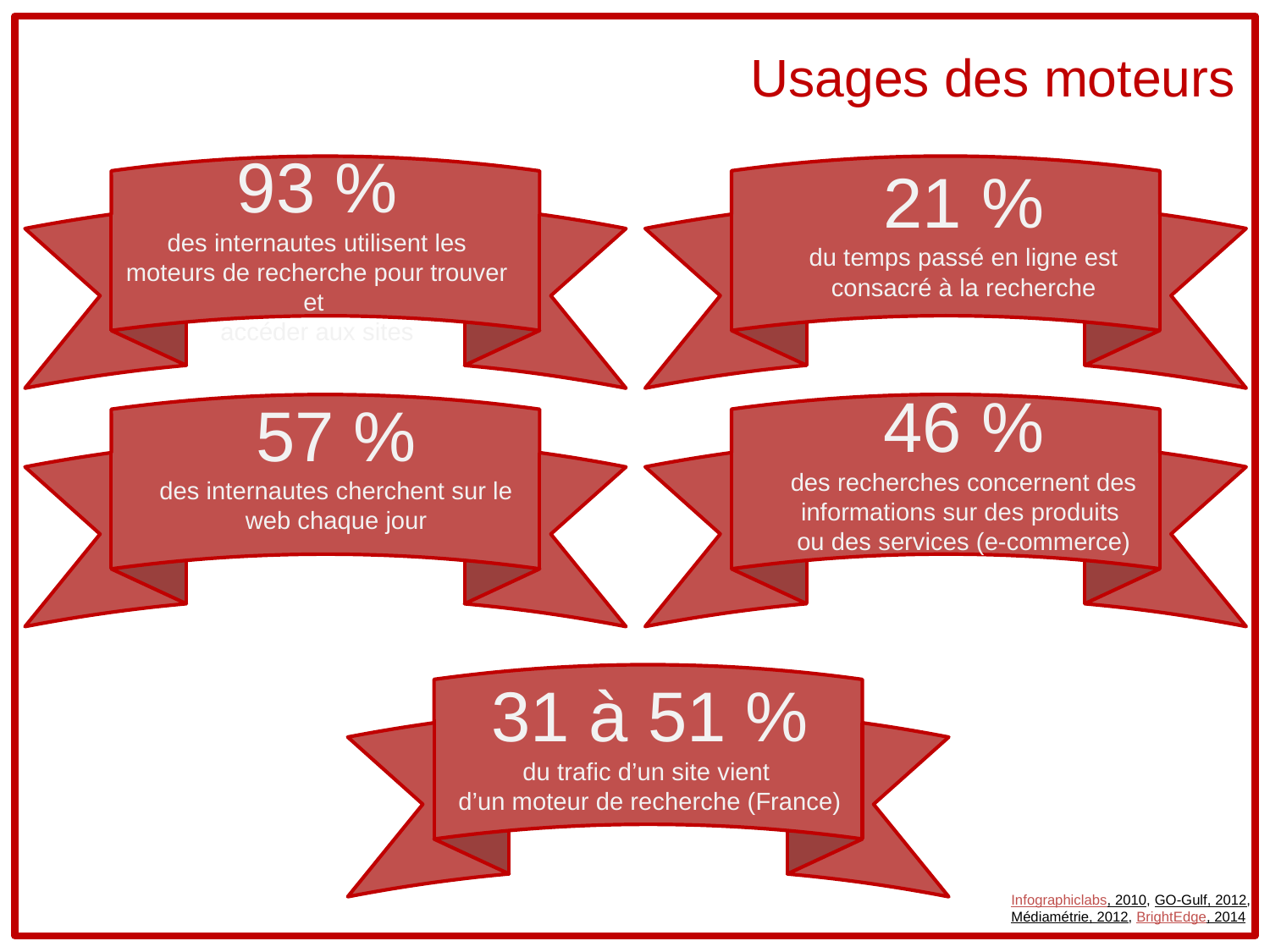

# Usages des moteurs
93 %
des internautes utilisent les moteurs de recherche pour trouver et
accéder aux sites

21 %
du temps passé en ligne est consacré à la recherche

46 %
des recherches concernent des informations sur des produits
ou des services (e-commerce)

57 %
des internautes cherchent sur le web chaque jour

31 à 51 %
du trafic d’un site vient
d’un moteur de recherche (France)

Infographiclabs, 2010, GO-Gulf, 2012,
Médiamétrie, 2012, BrightEdge, 2014